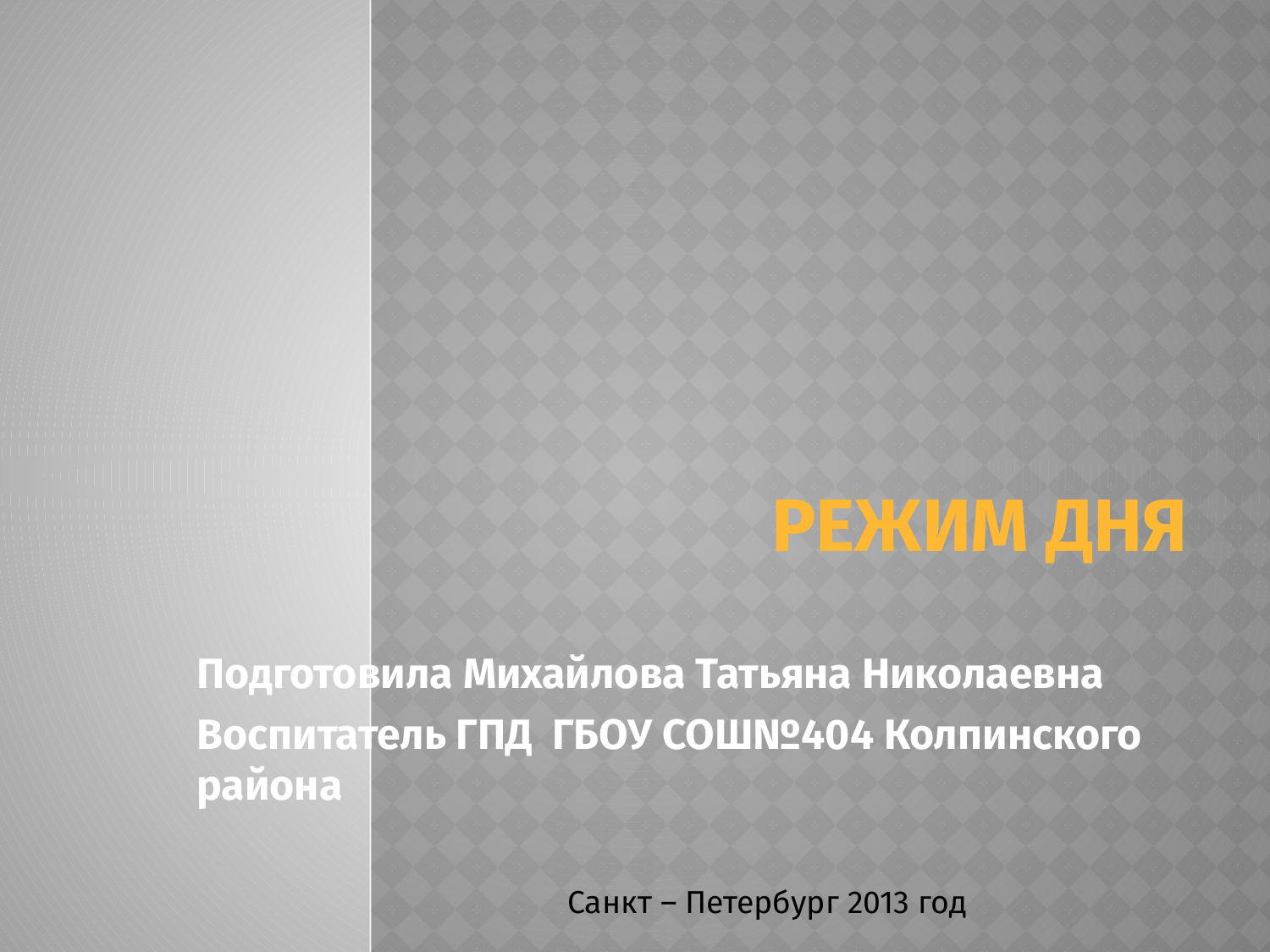

# РЕЖИМ ДНЯ
Подготовила Михайлова Татьяна Николаевна
Воспитатель ГПД  ГБОУ СОШ№404 Колпинского района
Санкт – Петербург 2013 год